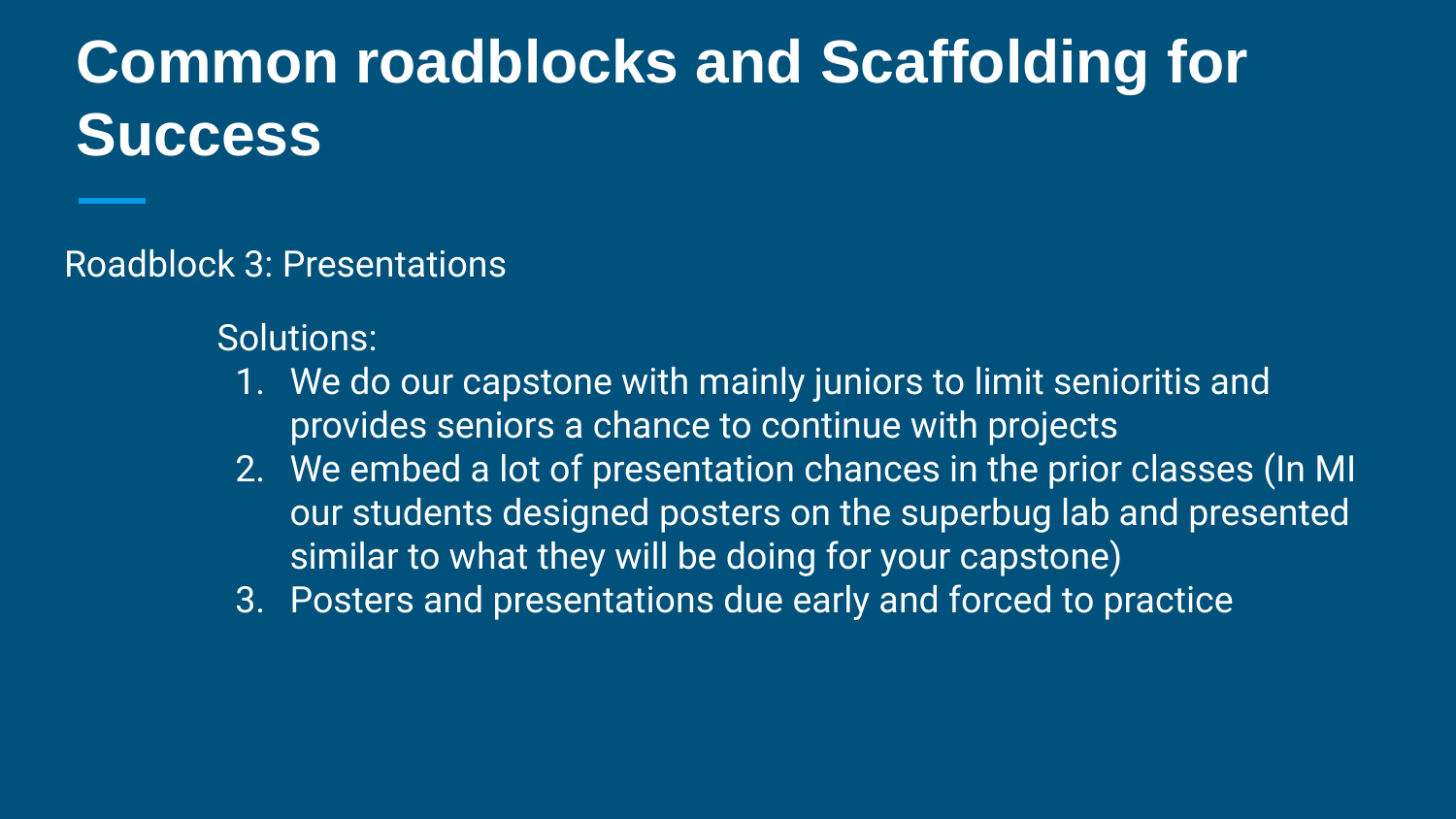

# Common roadblocks and Scaffolding for Success
Roadblock 3: Presentations

Solutions:
We do our capstone with mainly juniors to limit senioritis and provides seniors a chance to continue with projects
We embed a lot of presentation chances in the prior classes (In MI our students designed posters on the superbug lab and presented similar to what they will be doing for your capstone)
Posters and presentations due early and forced to practice